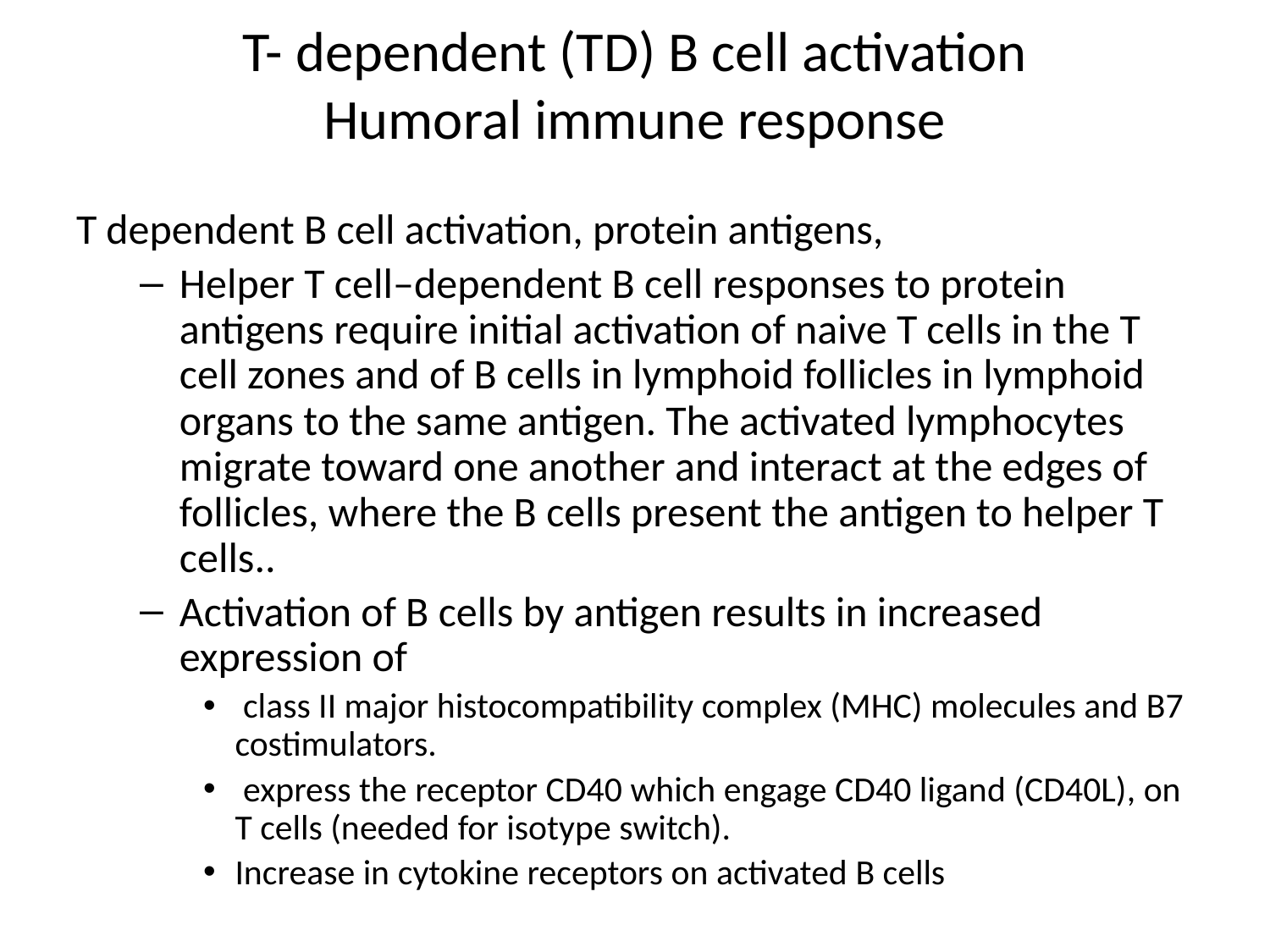

# T- dependent (TD) B cell activation Humoral immune response
T dependent B cell activation, protein antigens,
Helper T cell–dependent B cell responses to protein antigens require initial activation of naive T cells in the T cell zones and of B cells in lymphoid follicles in lymphoid organs to the same antigen. The activated lymphocytes migrate toward one another and interact at the edges of follicles, where the B cells present the antigen to helper T cells..
Activation of B cells by antigen results in increased expression of
 class II major histocompatibility complex (MHC) molecules and B7 costimulators.
 express the receptor CD40 which engage CD40 ligand (CD40L), on T cells (needed for isotype switch).
Increase in cytokine receptors on activated B cells